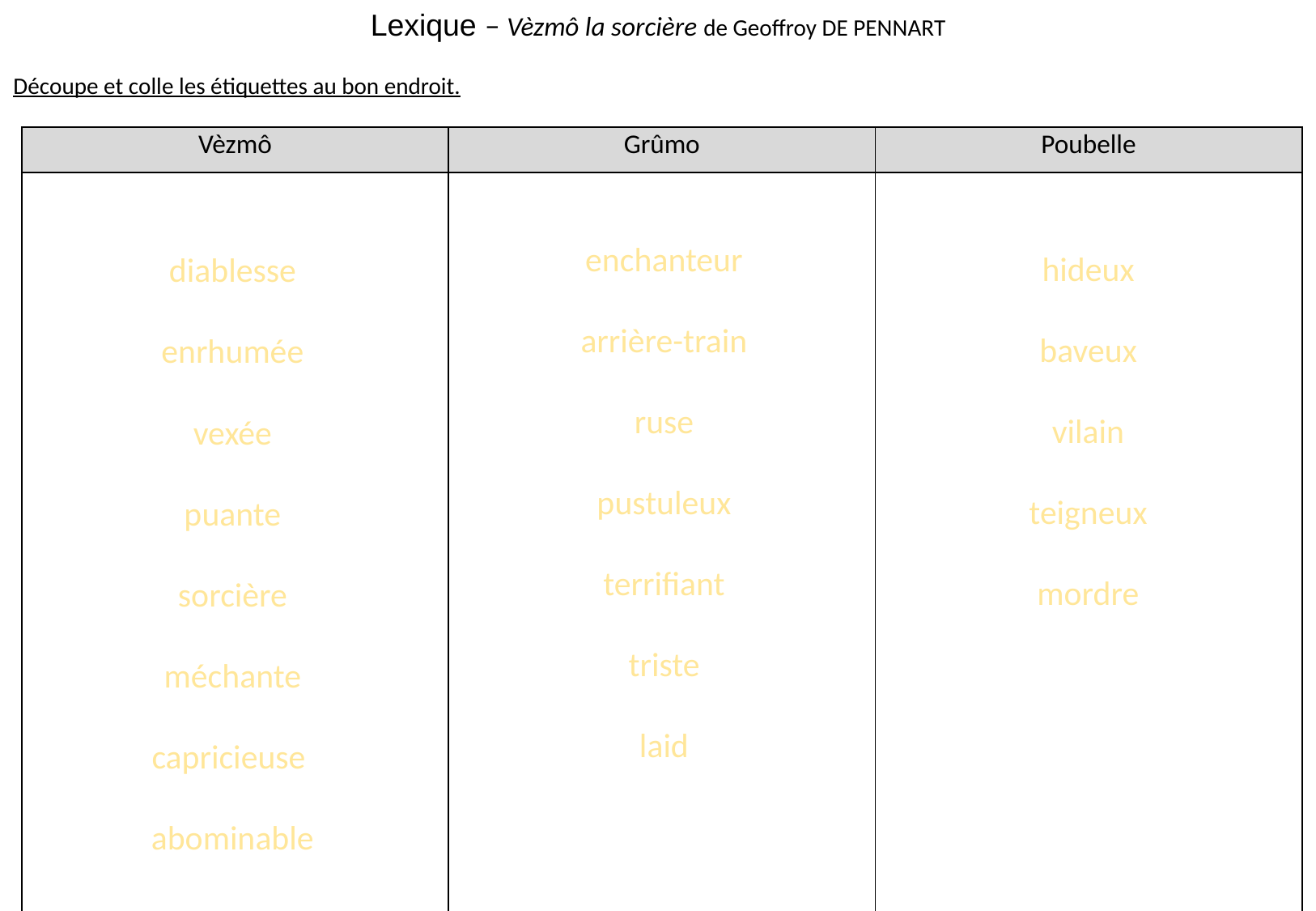

Lexique – Vèzmô la sorcière de Geoffroy DE PENNART

Découpe et colle les étiquettes au bon endroit.
| Vèzmô | Grûmo | Poubelle |
| --- | --- | --- |
|  |  |  |
enchanteur
arrière-train
ruse
pustuleux
terrifiant
triste
laid
hideux
baveux
vilain
teigneux
mordre
diablesse
enrhumée
vexée
puante
sorcière
méchante
capricieuse
abominable